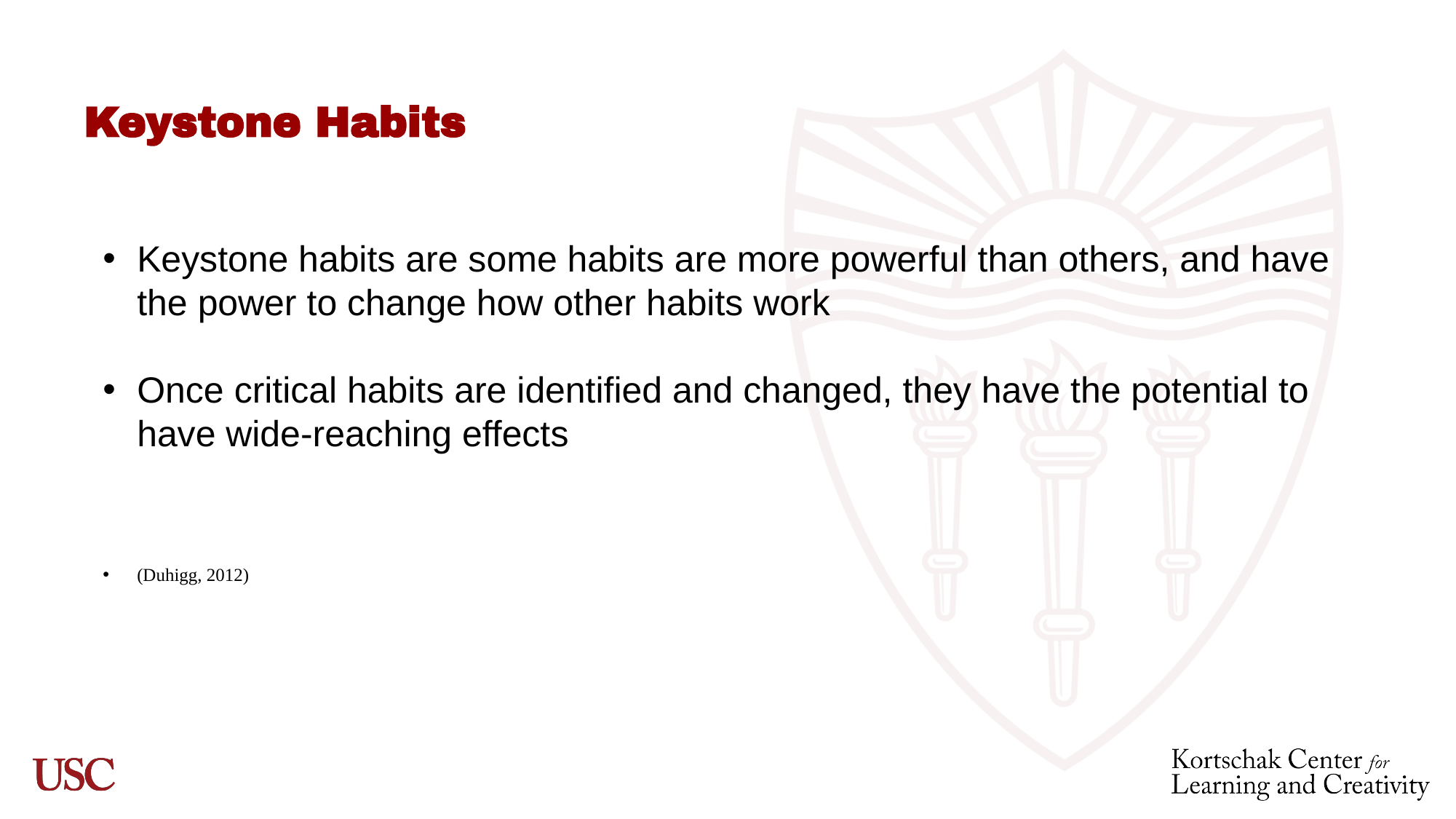

# Keystone Habits
Keystone habits are some habits are more powerful than others, and have the power to change how other habits work

Once critical habits are identified and changed, they have the potential to have wide-reaching effects

(Duhigg, 2012)